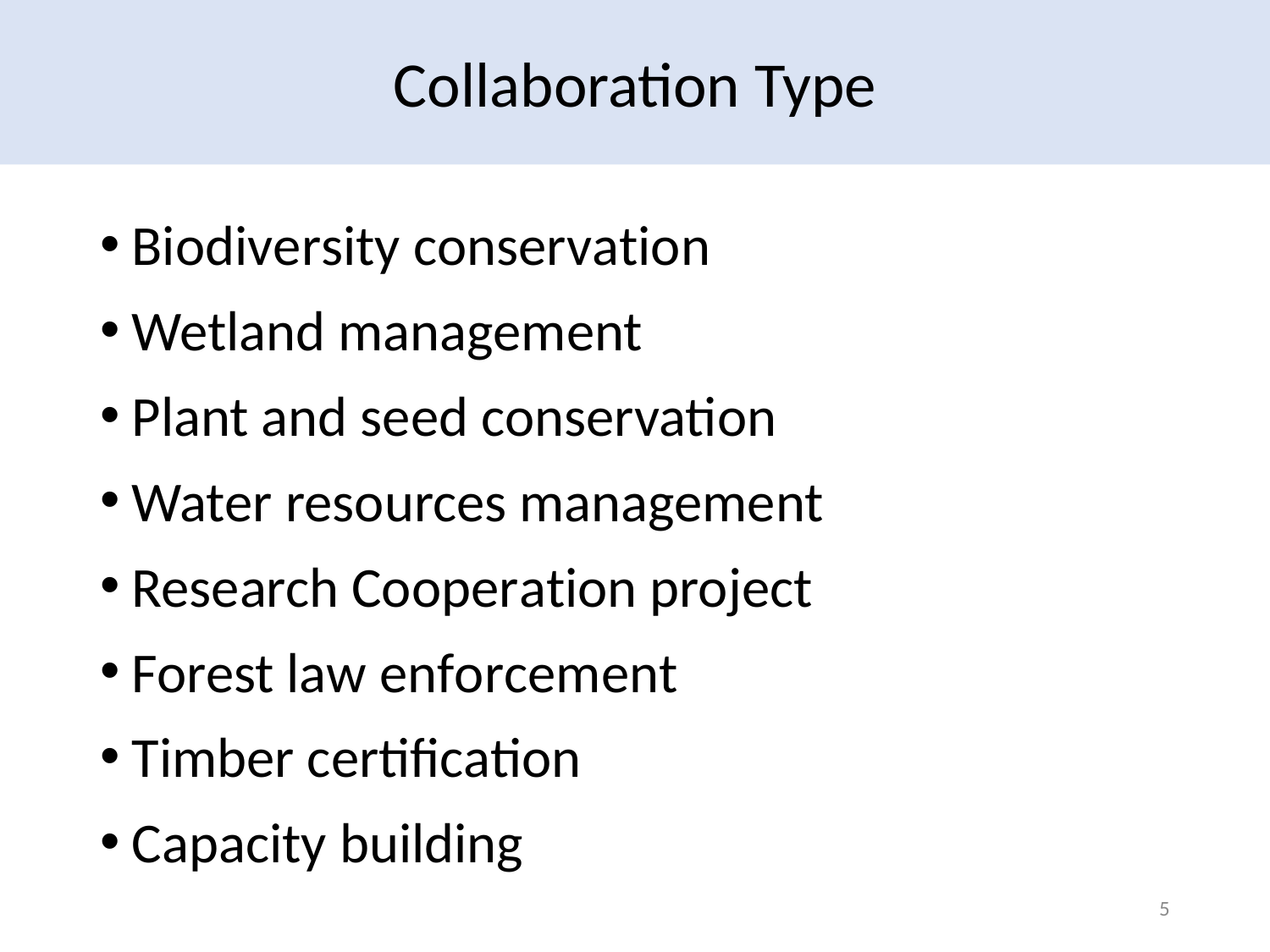

Collaboration Type
#
Biodiversity conservation
Wetland management
Plant and seed conservation
Water resources management
Research Cooperation project
Forest law enforcement
Timber certification
Capacity building
5